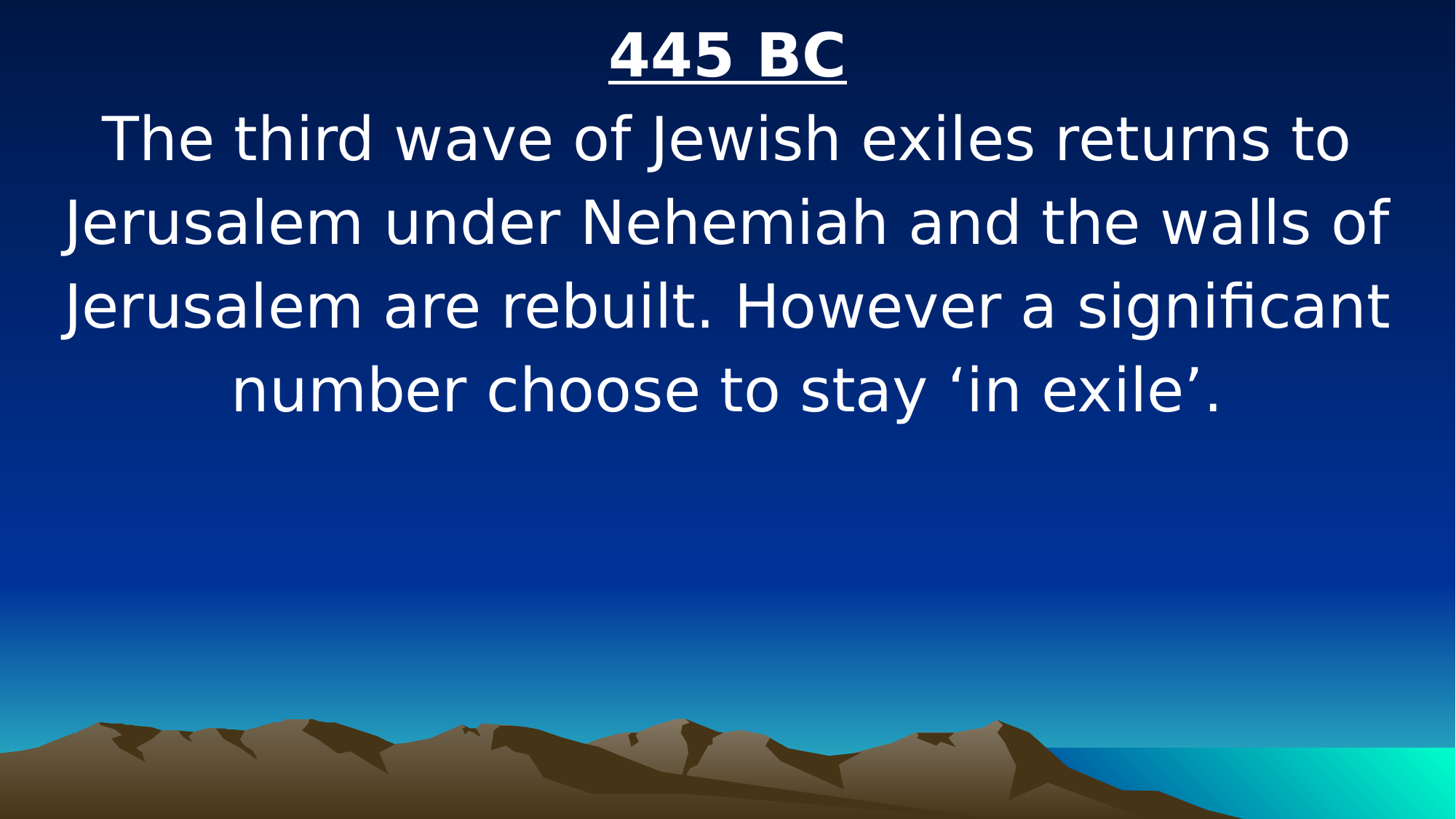

445 BC
The third wave of Jewish exiles returns to Jerusalem under Nehemiah and the walls of Jerusalem are rebuilt. However a signiﬁcant number choose to stay ‘in exile’.